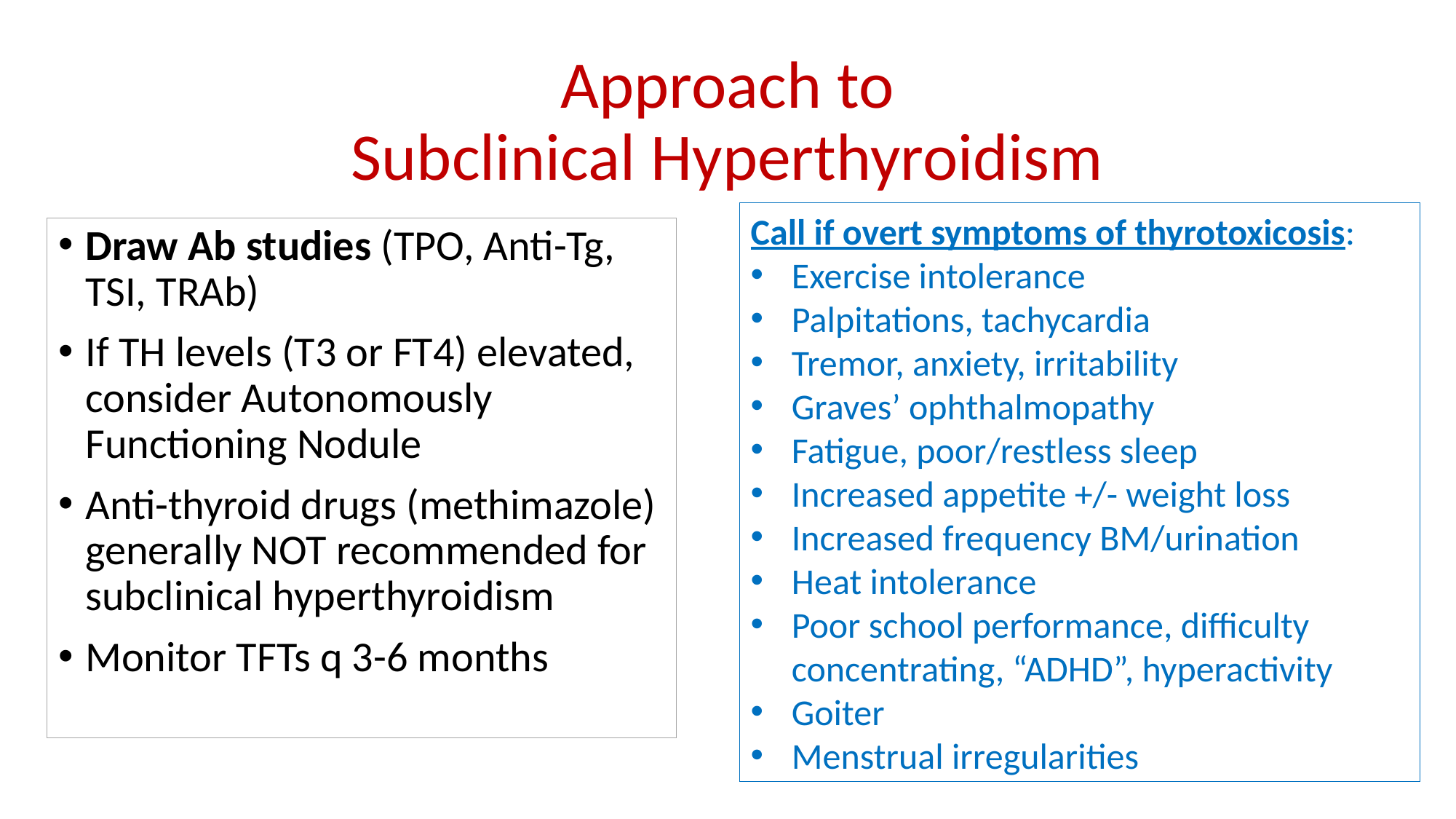

# Approach to Subclinical Hyperthyroidism
Call if overt symptoms of thyrotoxicosis:
Exercise intolerance
Palpitations, tachycardia
Tremor, anxiety, irritability
Graves’ ophthalmopathy
Fatigue, poor/restless sleep
Increased appetite +/- weight loss
Increased frequency BM/urination
Heat intolerance
Poor school performance, difficulty concentrating, “ADHD”, hyperactivity
Goiter
Menstrual irregularities
Draw Ab studies (TPO, Anti-Tg, TSI, TRAb)
If TH levels (T3 or FT4) elevated, consider Autonomously Functioning Nodule
Anti-thyroid drugs (methimazole) generally NOT recommended for subclinical hyperthyroidism
Monitor TFTs q 3-6 months